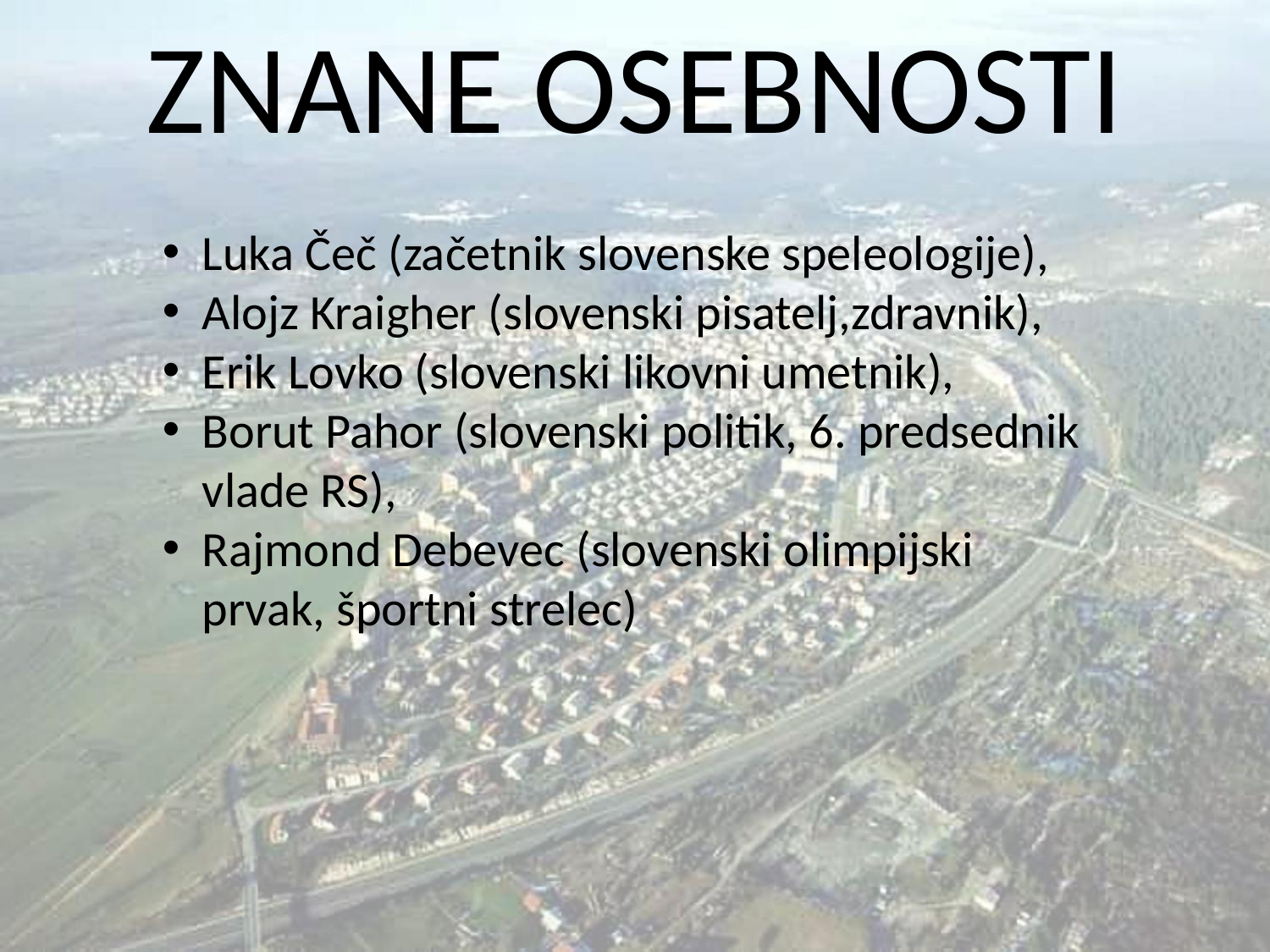

ZNANE OSEBNOSTI
Luka Čeč (začetnik slovenske speleologije),
Alojz Kraigher (slovenski pisatelj,zdravnik),
Erik Lovko (slovenski likovni umetnik),
Borut Pahor (slovenski politik, 6. predsednik vlade RS),
Rajmond Debevec (slovenski olimpijski prvak, športni strelec)